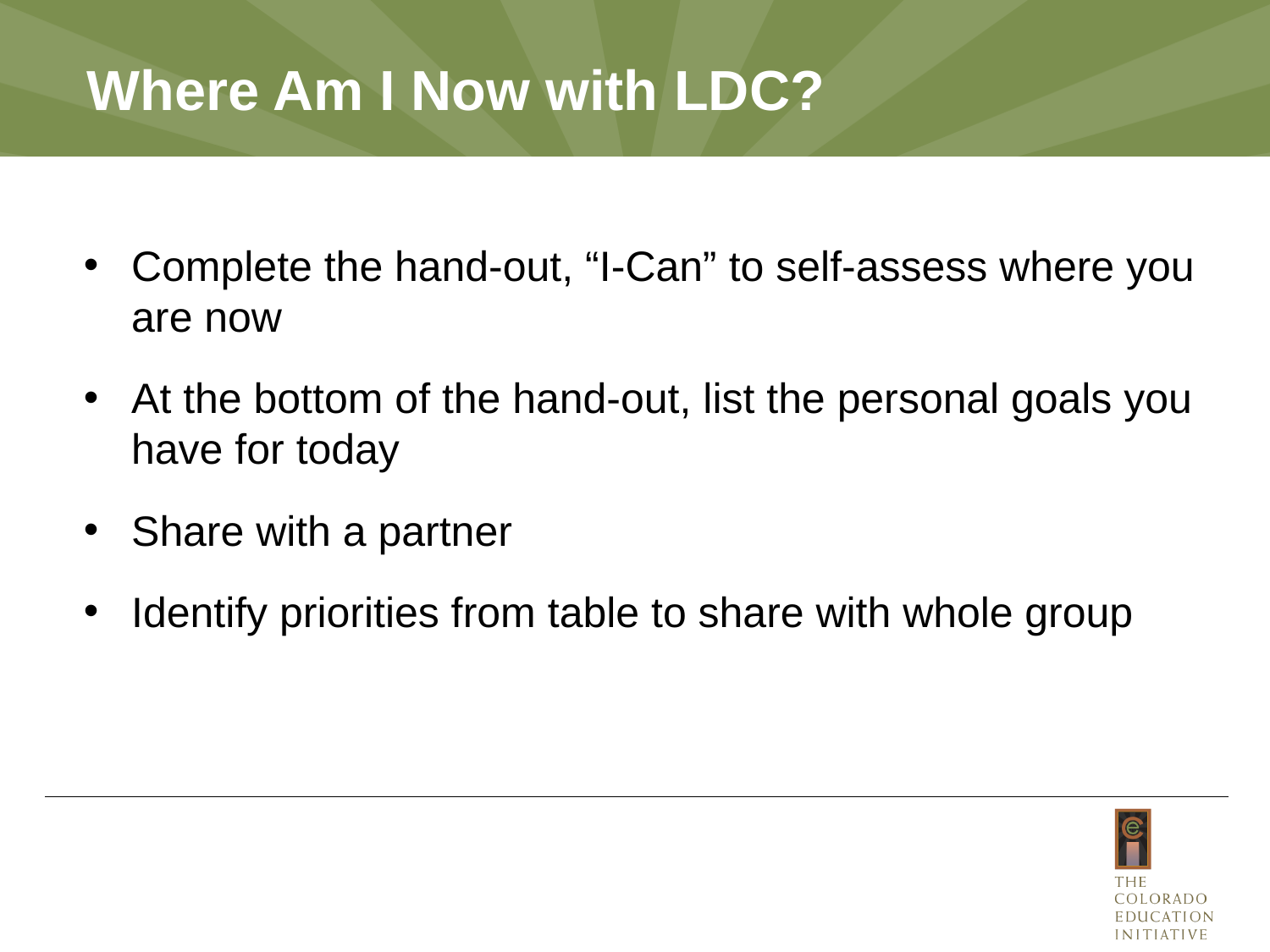

# Where Am I Now with LDC?
Complete the hand-out, “I-Can” to self-assess where you are now

At the bottom of the hand-out, list the personal goals you have for today

Share with a partner

Identify priorities from table to share with whole group